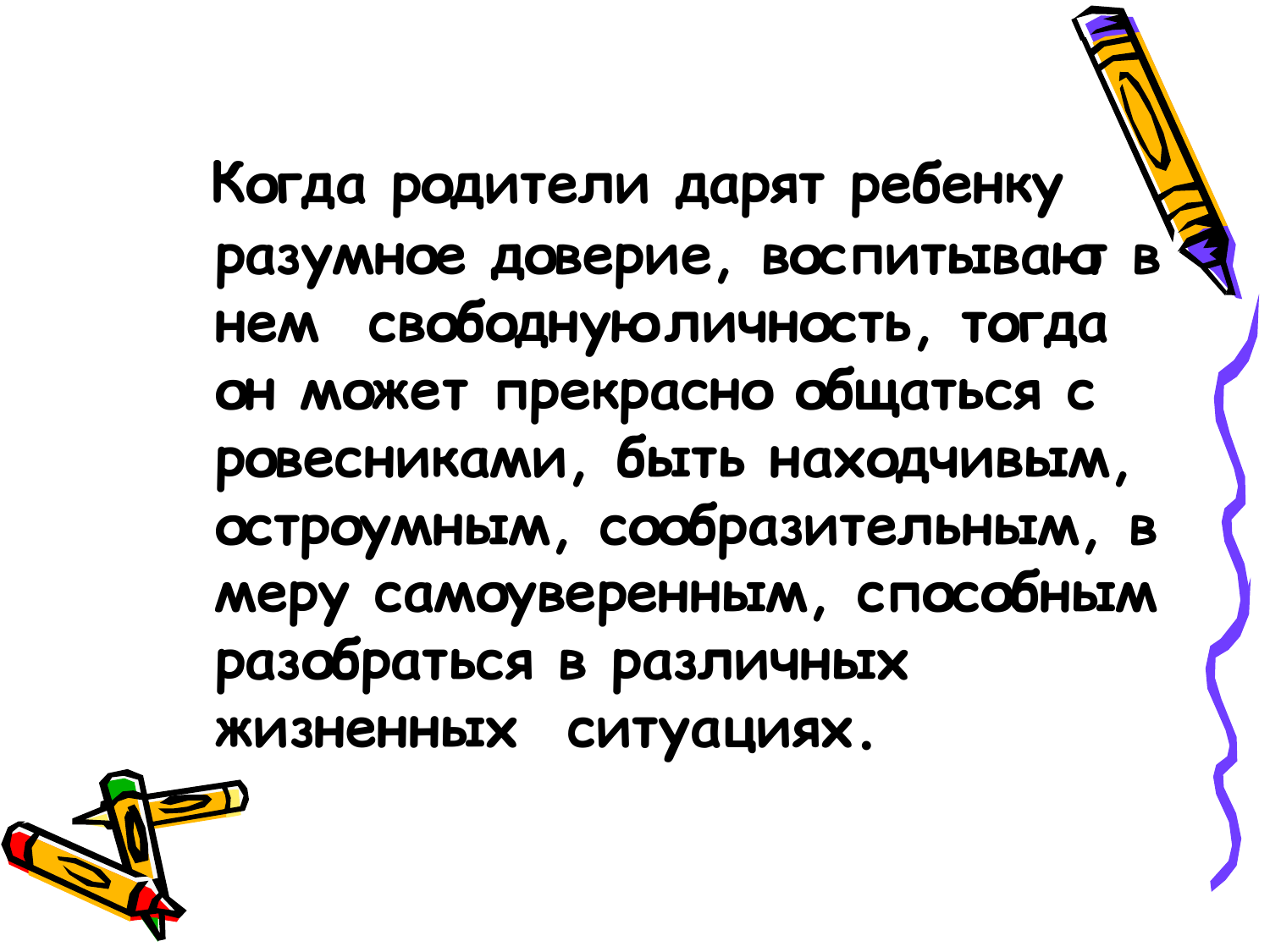

Когда родители дарят ребенку разумное доверие, воспитывают в нем  свободную личность, тогда он может прекрасно общаться с ровесниками, быть находчивым, остроумным, сообразительным, в меру самоуверенным, способным разобраться в различных  жизненных  ситуациях.